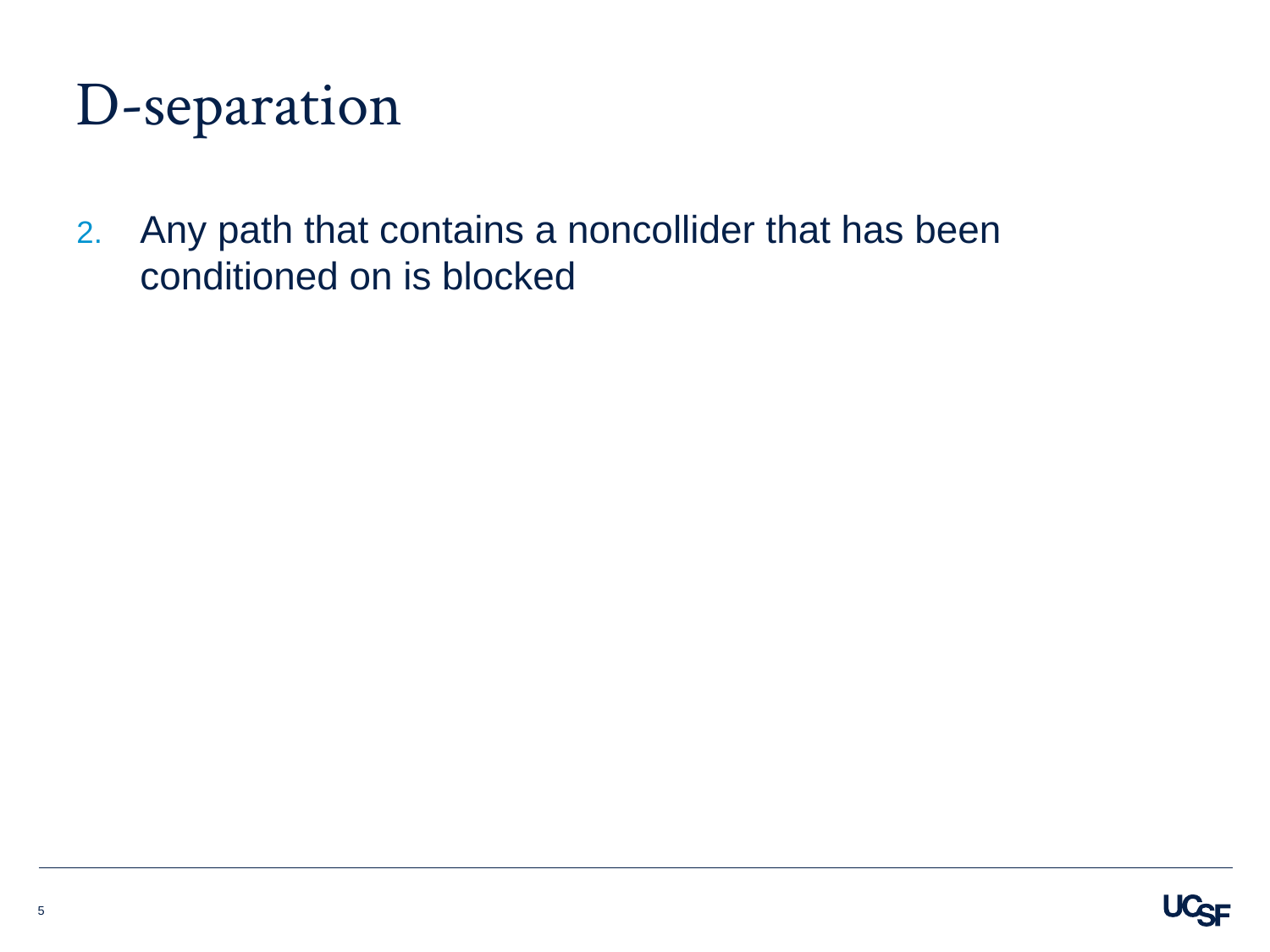

# D-separation
Any path that contains a noncollider that has been conditioned on is blocked

5